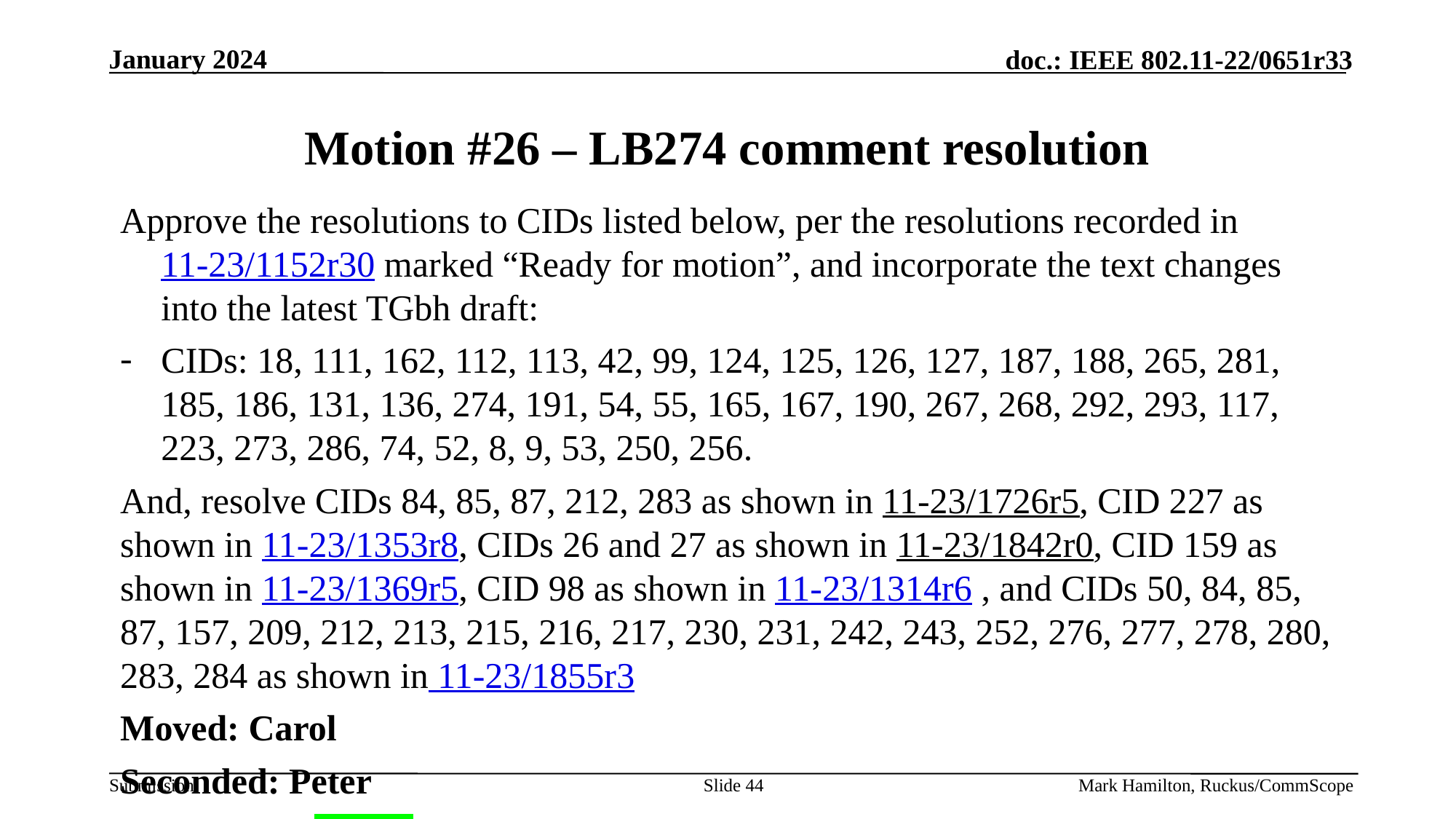

# Motion #26 – LB274 comment resolution
Approve the resolutions to CIDs listed below, per the resolutions recorded in 11-23/1152r30 marked “Ready for motion”, and incorporate the text changes into the latest TGbh draft:
CIDs: 18, 111, 162, 112, 113, 42, 99, 124, 125, 126, 127, 187, 188, 265, 281, 185, 186, 131, 136, 274, 191, 54, 55, 165, 167, 190, 267, 268, 292, 293, 117, 223, 273, 286, 74, 52, 8, 9, 53, 250, 256.
And, resolve CIDs 84, 85, 87, 212, 283 as shown in 11-23/1726r5, CID 227 as shown in 11-23/1353r8, CIDs 26 and 27 as shown in 11-23/1842r0, CID 159 as shown in 11-23/1369r5, CID 98 as shown in 11-23/1314r6 , and CIDs 50, 84, 85, 87, 157, 209, 212, 213, 215, 216, 217, 230, 231, 242, 243, 252, 276, 277, 278, 280, 283, 284 as shown in 11-23/1855r3
Moved: Carol
Seconded: Peter
Result: UC (Passes)
Slide 44